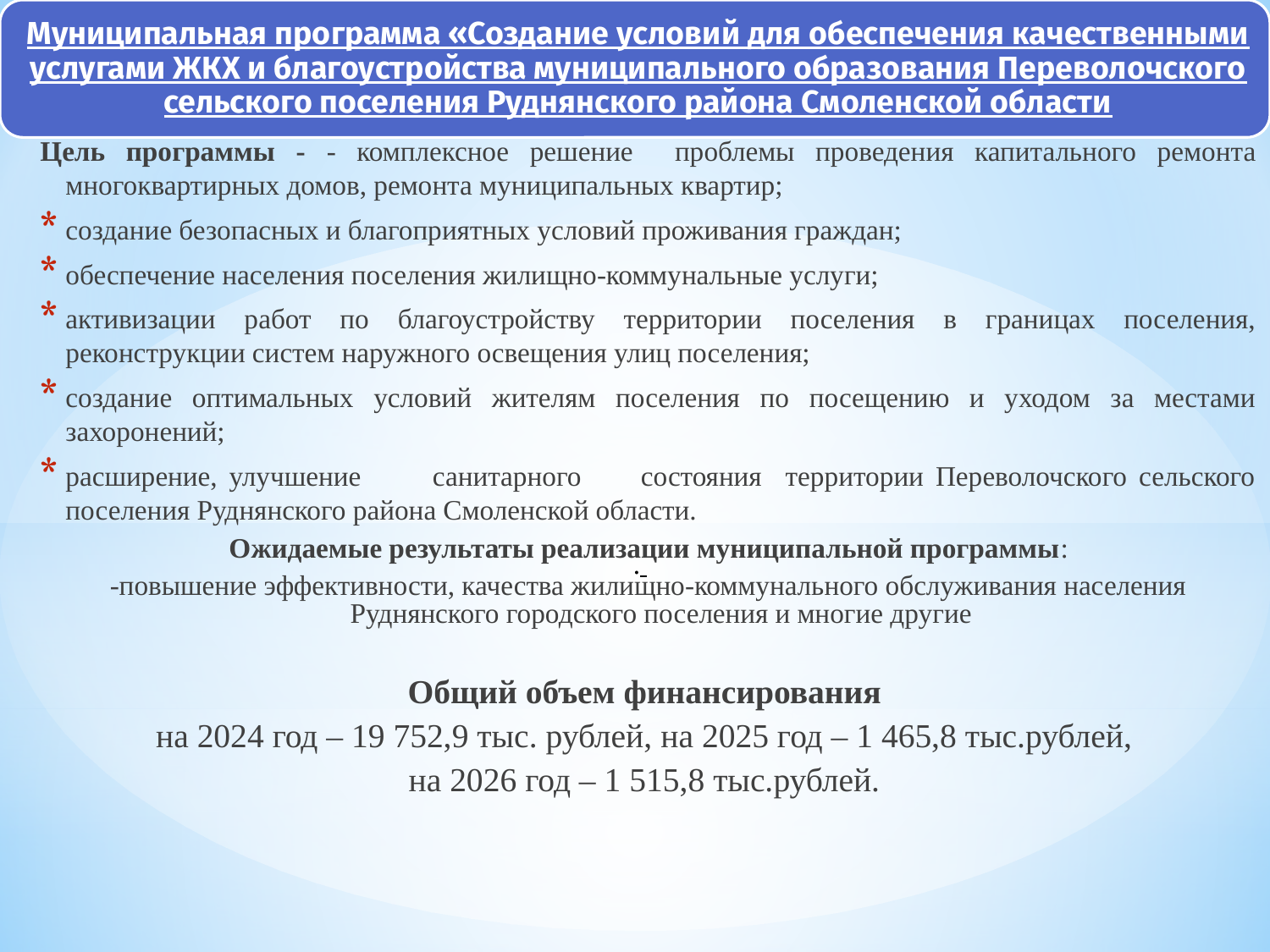

Муниципальная программа «Создание условий для обеспечения качественными услугами ЖКХ и благоустройства муниципального образования Переволочского сельского поселения Руднянского района Смоленской области
Цель программы - - комплексное решение  проблемы проведения капитального ремонта многоквартирных домов, ремонта муниципальных квартир;
создание безопасных и благоприятных условий проживания граждан;
обеспечение населения поселения жилищно-коммунальные услуги;
активизации работ по благоустройству территории поселения в границах поселения, реконструкции систем наружного освещения улиц поселения;
создание оптимальных условий жителям поселения по посещению и уходом за местами захоронений;
расширение, улучшение      санитарного     состояния  территории Переволочского сельского поселения Руднянского района Смоленской области.
Ожидаемые результаты реализации муниципальной программы:
-повышение эффективности, качества жилищно-коммунального обслуживания населения Руднянского городского поселения и многие другие

Общий объем финансирования
на 2024 год – 19 752,9 тыс. рублей, на 2025 год – 1 465,8 тыс.рублей,
на 2026 год – 1 515,8 тыс.рублей.

.